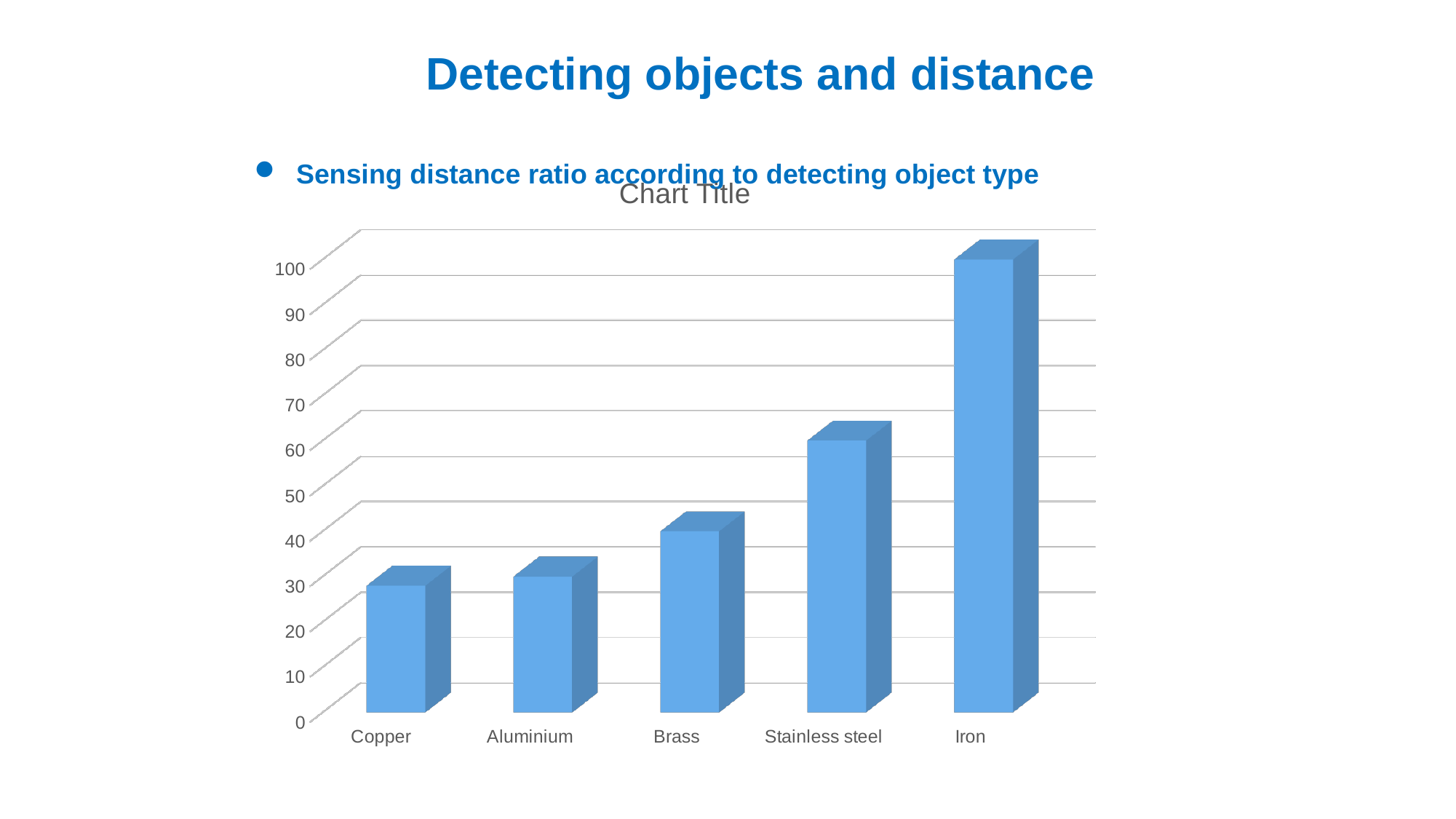

Detecting objects and distance
 Sensing distance ratio according to detecting object type

[unsupported chart]